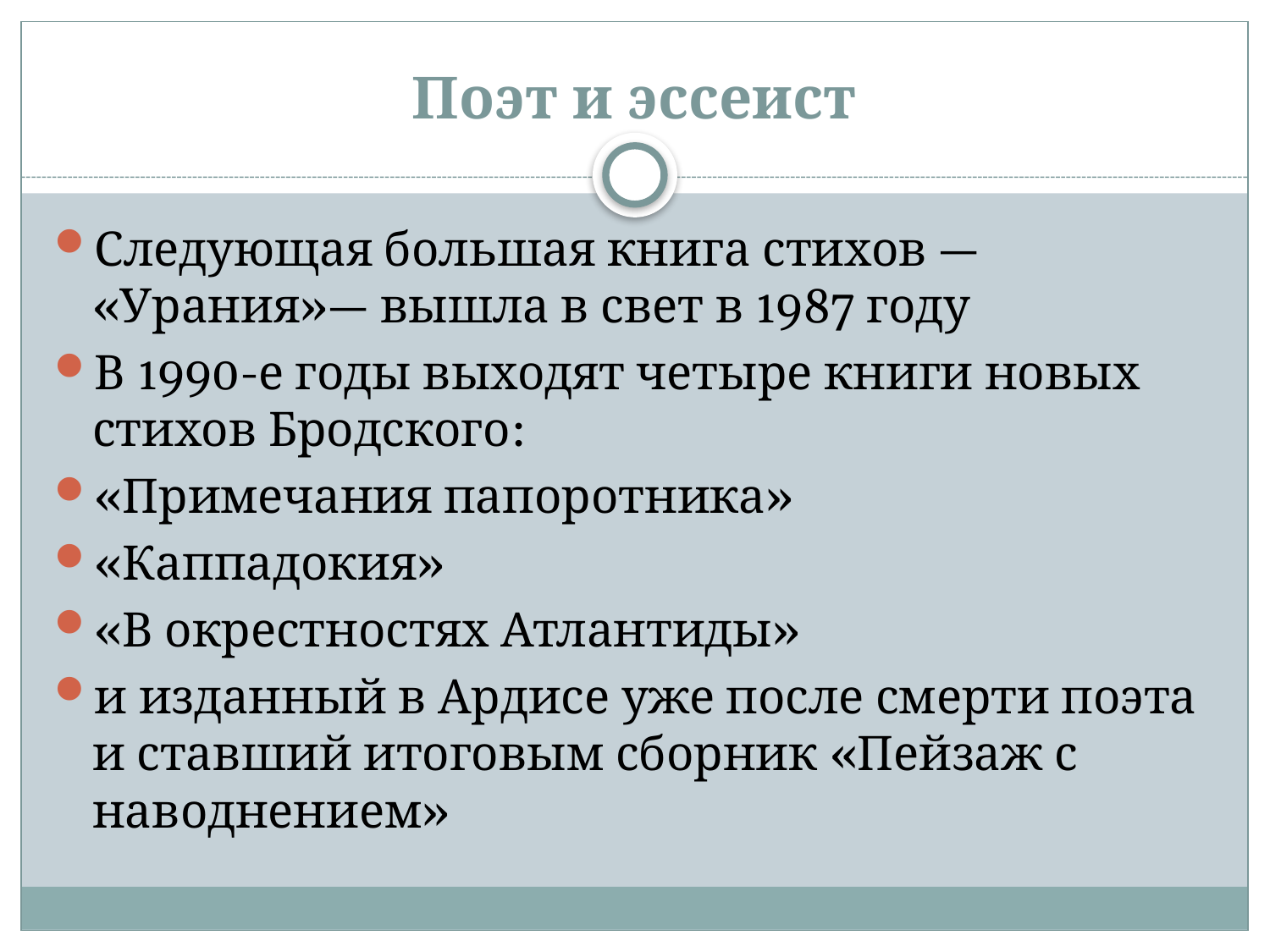

# Поэт и эссеист
Следующая большая книга стихов — «Урания»— вышла в свет в 1987 году
В 1990-е годы выходят четыре книги новых стихов Бродского:
«Примечания папоротника»
«Каппадокия»
«В окрестностях Атлантиды»
и изданный в Ардисе уже после смерти поэта и ставший итоговым сборник «Пейзаж с наводнением»